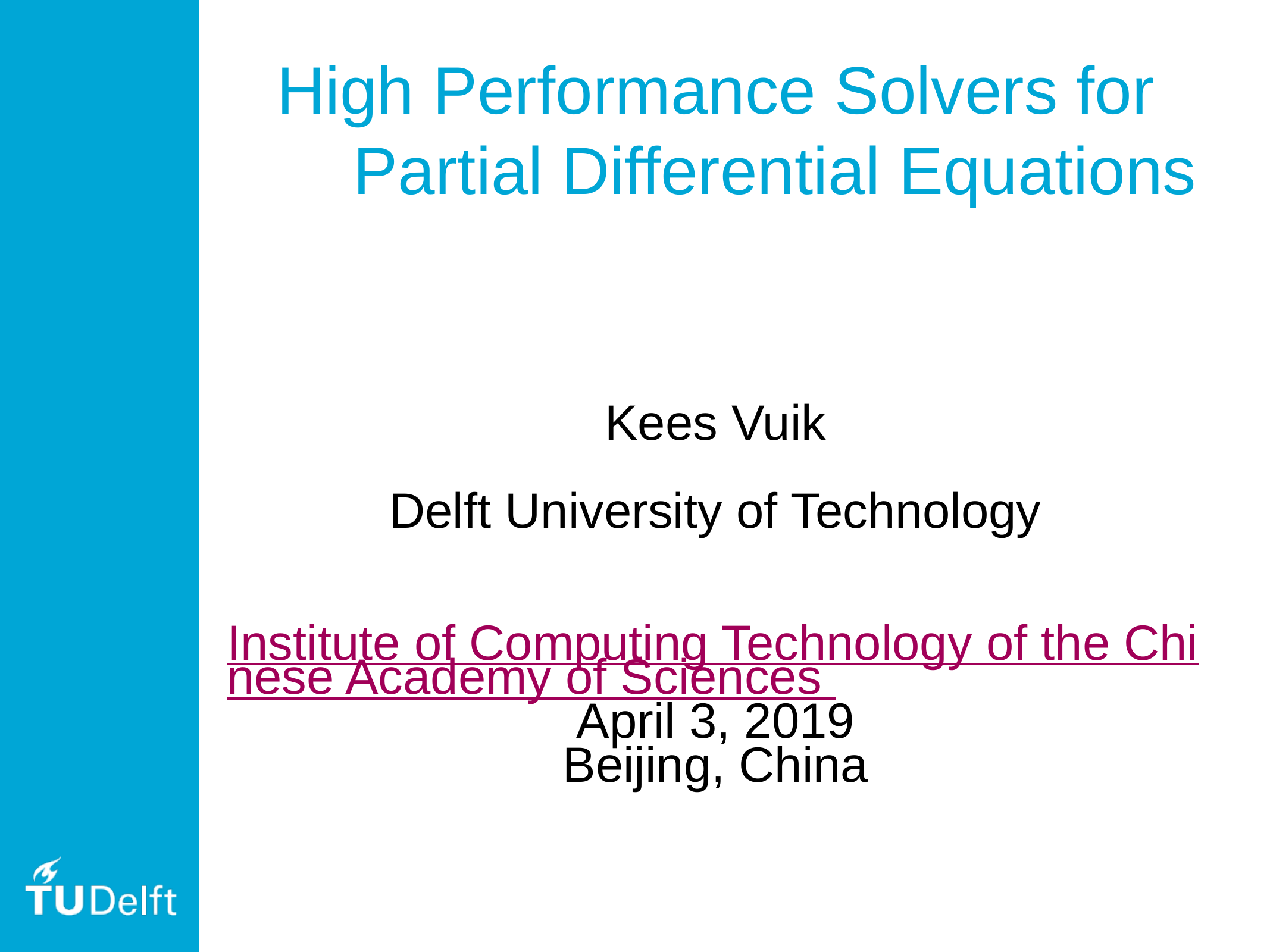

# High Performance Solvers for Partial Differential Equations

Kees Vuik

Delft University of Technology

Institute of Computing Technology of the Chinese Academy of Sciences
April 3, 2019
Beijing, China